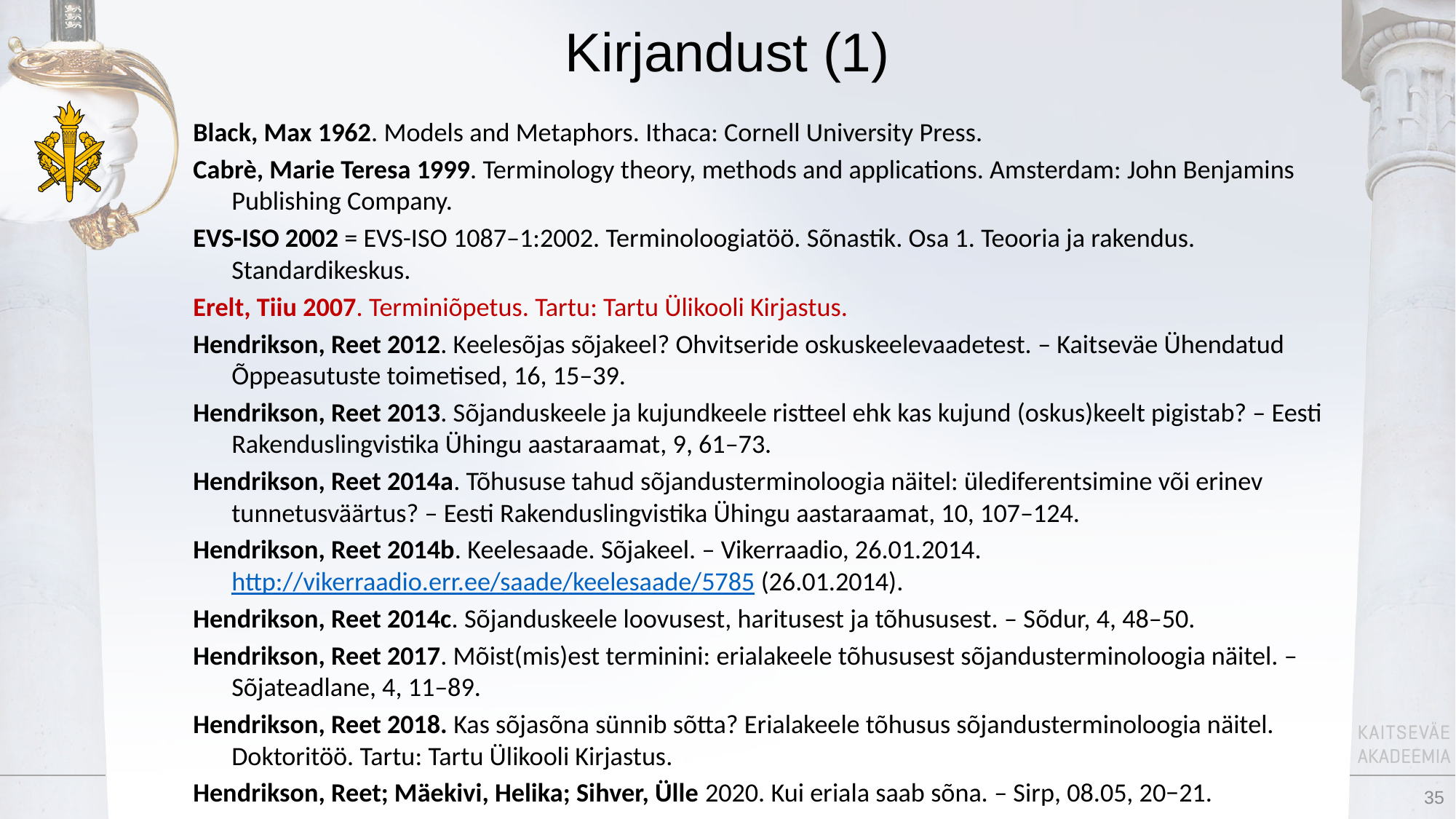

# Kirjandust (1)
Black, Max 1962. Models and Metaphors. Ithaca: Cornell University Press.
Cabrè, Marie Teresa 1999. Terminology theory, methods and applications. Amsterdam: John Benjamins Publishing Company.
EVS-ISO 2002 = EVS-ISO 1087–1:2002. Terminoloogiatöö. Sõnastik. Osa 1. Teooria ja rakendus. Standardikeskus.
Erelt, Tiiu 2007. Terminiõpetus. Tartu: Tartu Ülikooli Kirjastus.
Hendrikson, Reet 2012. Keelesõjas sõjakeel? Ohvitseride oskuskeelevaadetest. – Kaitseväe Ühendatud Õppeasutuste toimetised, 16, 15–39.
Hendrikson, Reet 2013. Sõjanduskeele ja kujundkeele ristteel ehk kas kujund (oskus)keelt pigistab? – Eesti Rakenduslingvistika Ühingu aastaraamat, 9, 61–73.
Hendrikson, Reet 2014a. Tõhususe tahud sõjandusterminoloogia näitel: ülediferentsimine või erinev tunnetusväärtus? – Eesti Rakenduslingvistika Ühingu aastaraamat, 10, 107–124.
Hendrikson, Reet 2014b. Keelesaade. Sõjakeel. – Vikerraadio, 26.01.2014.  http://vikerraadio.err.ee/saade/keelesaade/5785 (26.01.2014).
Hendrikson, Reet 2014c. Sõjanduskeele loovusest, haritusest ja tõhususest. – Sõdur, 4, 48–50.
Hendrikson, Reet 2017. Mõist(mis)est terminini: erialakeele tõhususest sõjandusterminoloogia näitel. – Sõjateadlane, 4, 11–89.
Hendrikson, Reet 2018. Kas sõjasõna sünnib sõtta? Erialakeele tõhusus sõjandusterminoloogia näitel. Doktoritöö. Tartu: Tartu Ülikooli Kirjastus.
Hendrikson, Reet; Mäekivi, Helika; Sihver, Ülle 2020. Kui eriala saab sõna. – Sirp, 08.05, 20−21.

35